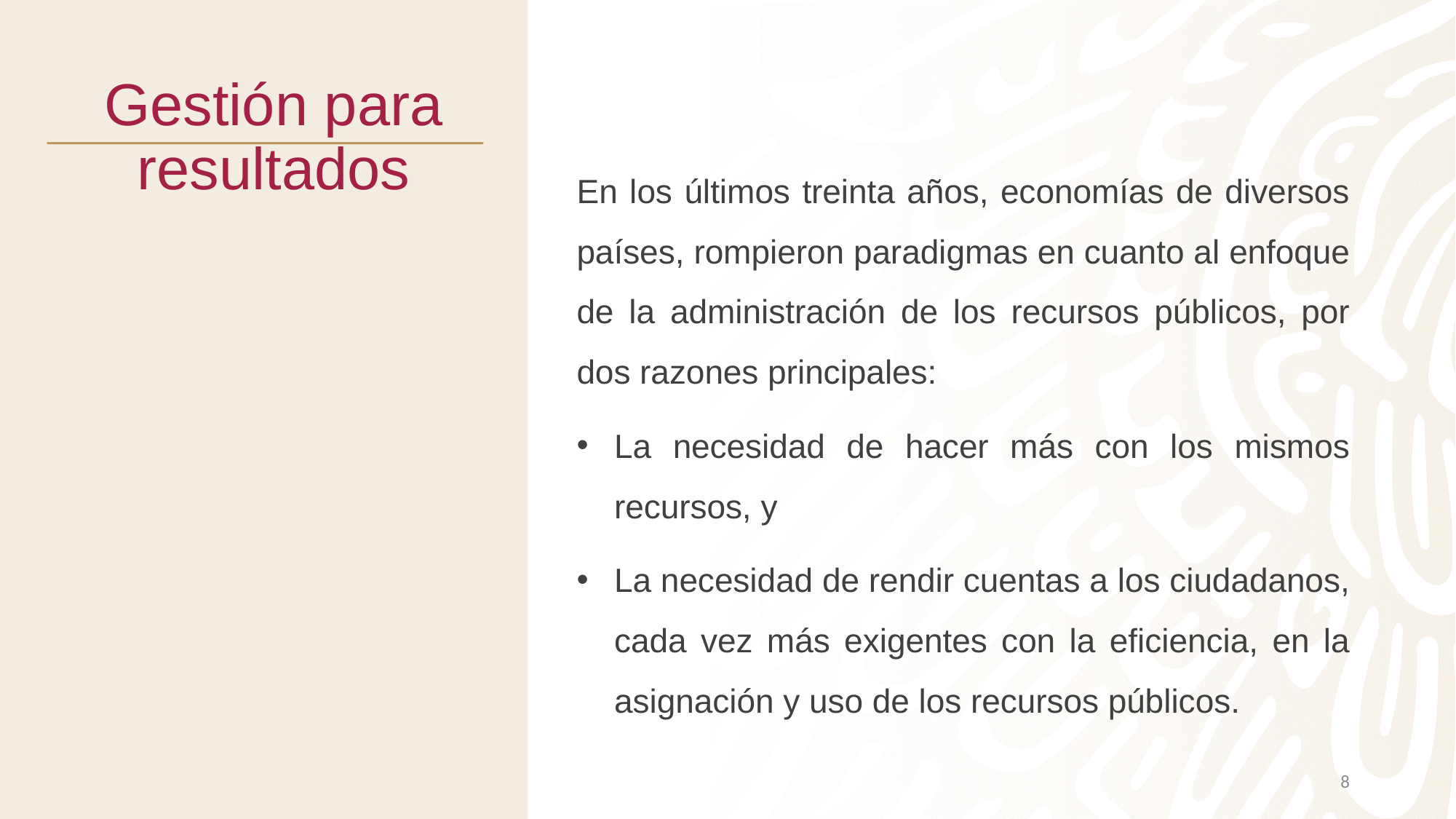

# Gestión para resultados
En los últimos treinta años, economías de diversos países, rompieron paradigmas en cuanto al enfoque de la administración de los recursos públicos, por dos razones principales:
La necesidad de hacer más con los mismos recursos, y
La necesidad de rendir cuentas a los ciudadanos, cada vez más exigentes con la eficiencia, en la asignación y uso de los recursos públicos.
8